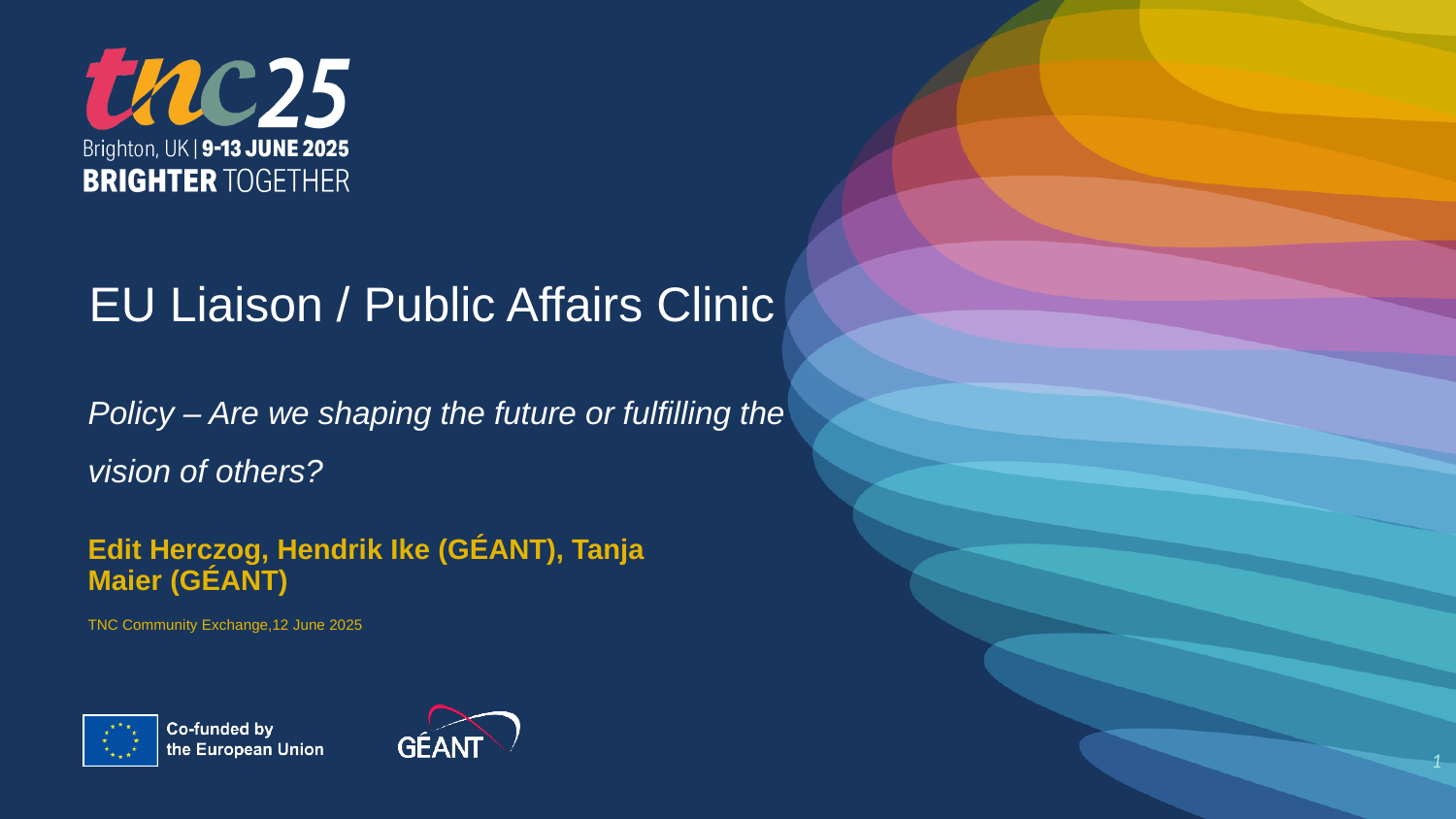

EU Liaison / Public Affairs Clinic
Policy – Are we shaping the future or fulfilling the vision of others?
Edit Herczog, Hendrik Ike (GÉANT), Tanja Maier (GÉANT)

TNC Community Exchange,12 June 2025
1